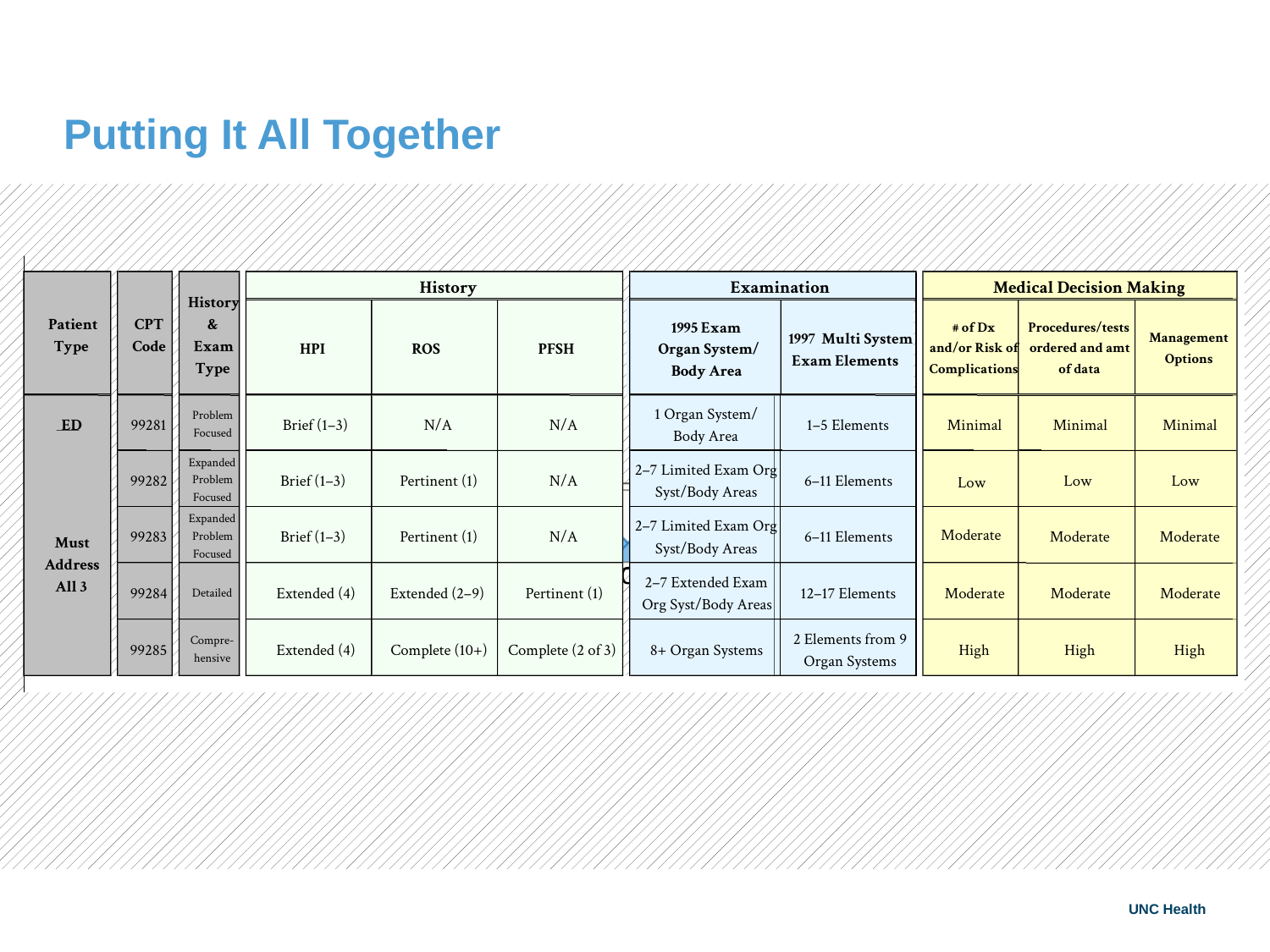

# Putting It All Together

    History
Examination
Medical Decision Making
History

Patient
CPT
&
1995 Exam
# of Dx
Procedures/tests
1997  Multi System
Management
Type
Code
Exam
HPI
         ROS
         PFSH
 Organ System/
and/or Risk of
ordered and amt
Options
Exam Elements
Type
Complications
of data
Body Area

1 Organ System/
Problem
ED
99281
Brief (1–3)
N/A
N/A
1–5 Elements
Minimal
Minimal
Minimal
Focused
Body Area

Expanded
2–7 Limited Exam Org
99282
Brief (1–3)
Pertinent (1)
N/A
6–11 Elements
Low
Low
Problem
Low
Syst/Body Areas
Focused

Expanded
2–7 Limited Exam Org
Moderate
99283
Brief (1–3)
Pertinent (1)
N/A
6–11 Elements
Moderate
Moderate
Problem
Must
Syst/Body Areas
Focused
Address
2–7 Extended Exam
All 3
99284
Extended (4)
Extended (2–9)
Pertinent (1)
12–17 Elements
Moderate
Moderate
Moderate
Detailed
Org Syst/Body Areas
2 Elements from 9
Compre-
99285
Extended (4)
Complete (10+)
Complete (2 of 3)
8+ Organ Systems
High
High
High
hensive
Organ Systems